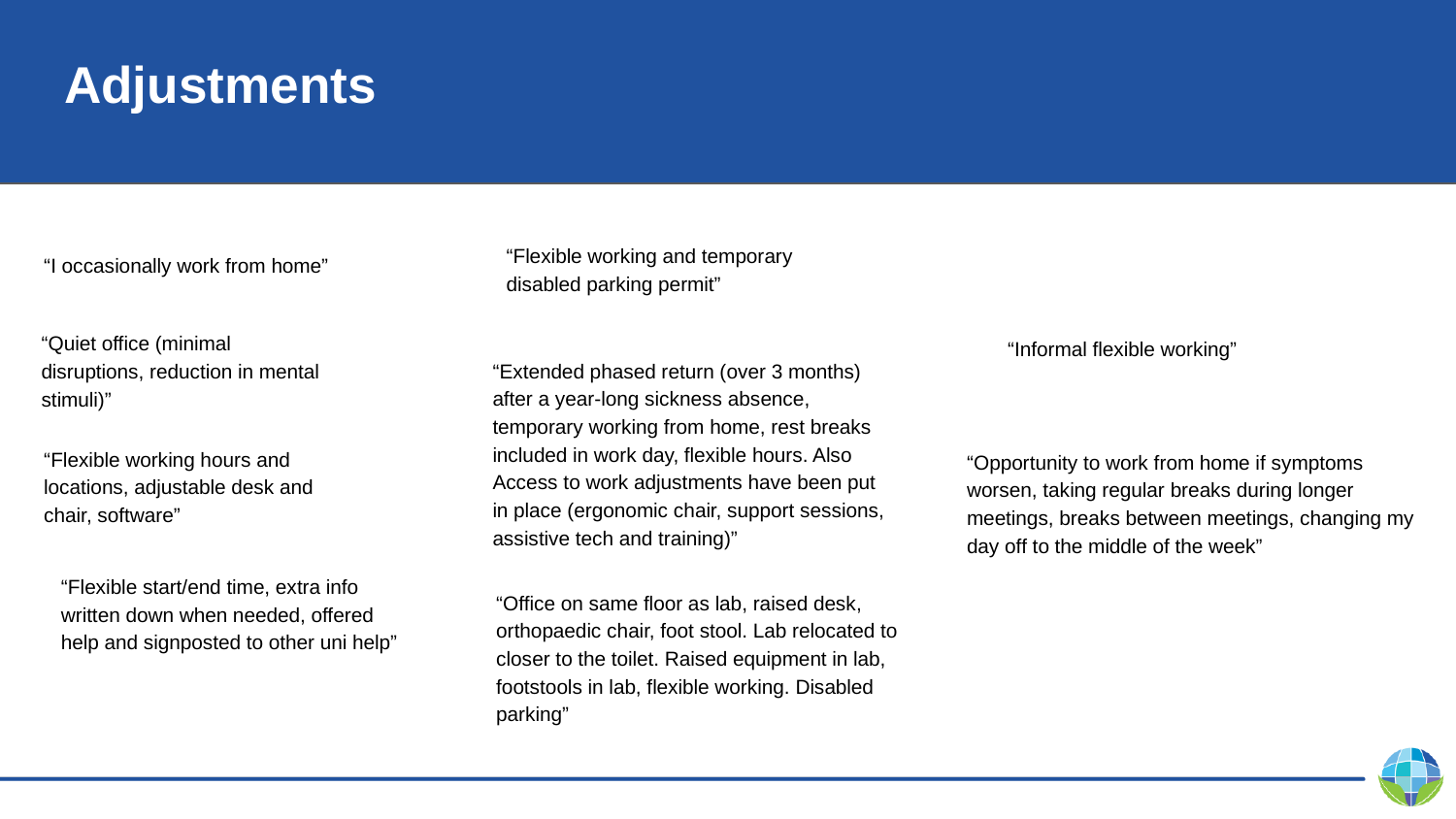

# Adjustments
“Flexible working and temporary disabled parking permit”
“I occasionally work from home”

“Quiet office (minimal disruptions, reduction in mental stimuli)”
“Informal flexible working”
“Extended phased return (over 3 months) after a year-long sickness absence, temporary working from home, rest breaks included in work day, flexible hours. Also Access to work adjustments have been put in place (ergonomic chair, support sessions, assistive tech and training)”
“Flexible working hours and locations, adjustable desk and chair, software”

“Opportunity to work from home if symptoms worsen, taking regular breaks during longer meetings, breaks between meetings, changing my day off to the middle of the week”
“Flexible start/end time, extra info written down when needed, offered help and signposted to other uni help”
“Office on same floor as lab, raised desk, orthopaedic chair, foot stool. Lab relocated to closer to the toilet. Raised equipment in lab, footstools in lab, flexible working. Disabled parking”